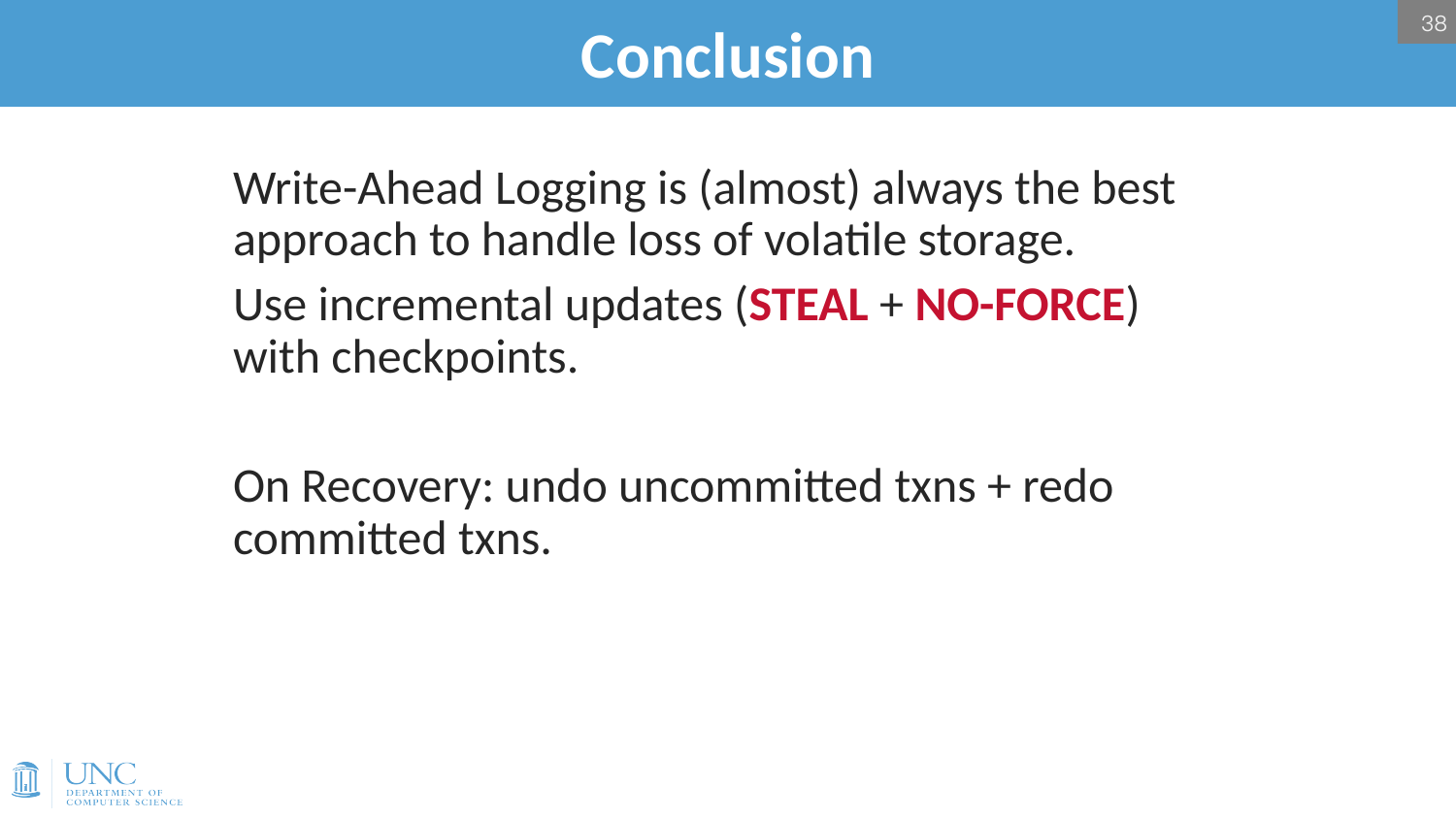

38
# Conclusion
Write-Ahead Logging is (almost) always the best approach to handle loss of volatile storage.
Use incremental updates (STEAL + NO-FORCE) with checkpoints.

On Recovery: undo uncommitted txns + redo committed txns.